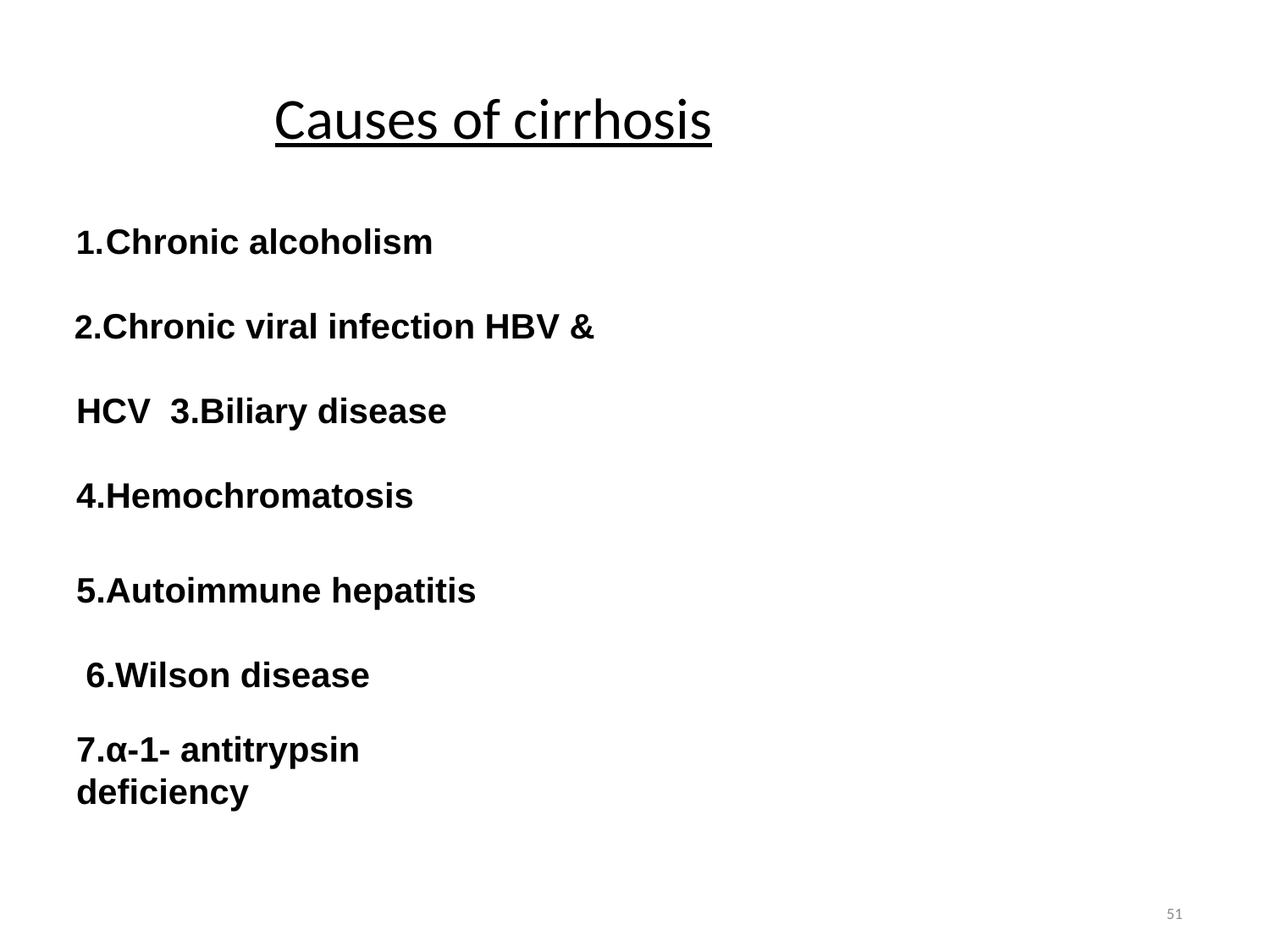

# Causes of cirrhosis
Chronic alcoholism
Chronic viral infection HBV &	HCV  3.Biliary disease  4.Hemochromatosis
5.Autoimmune hepatitis  6.Wilson disease
7.α-1- antitrypsin deficiency
51